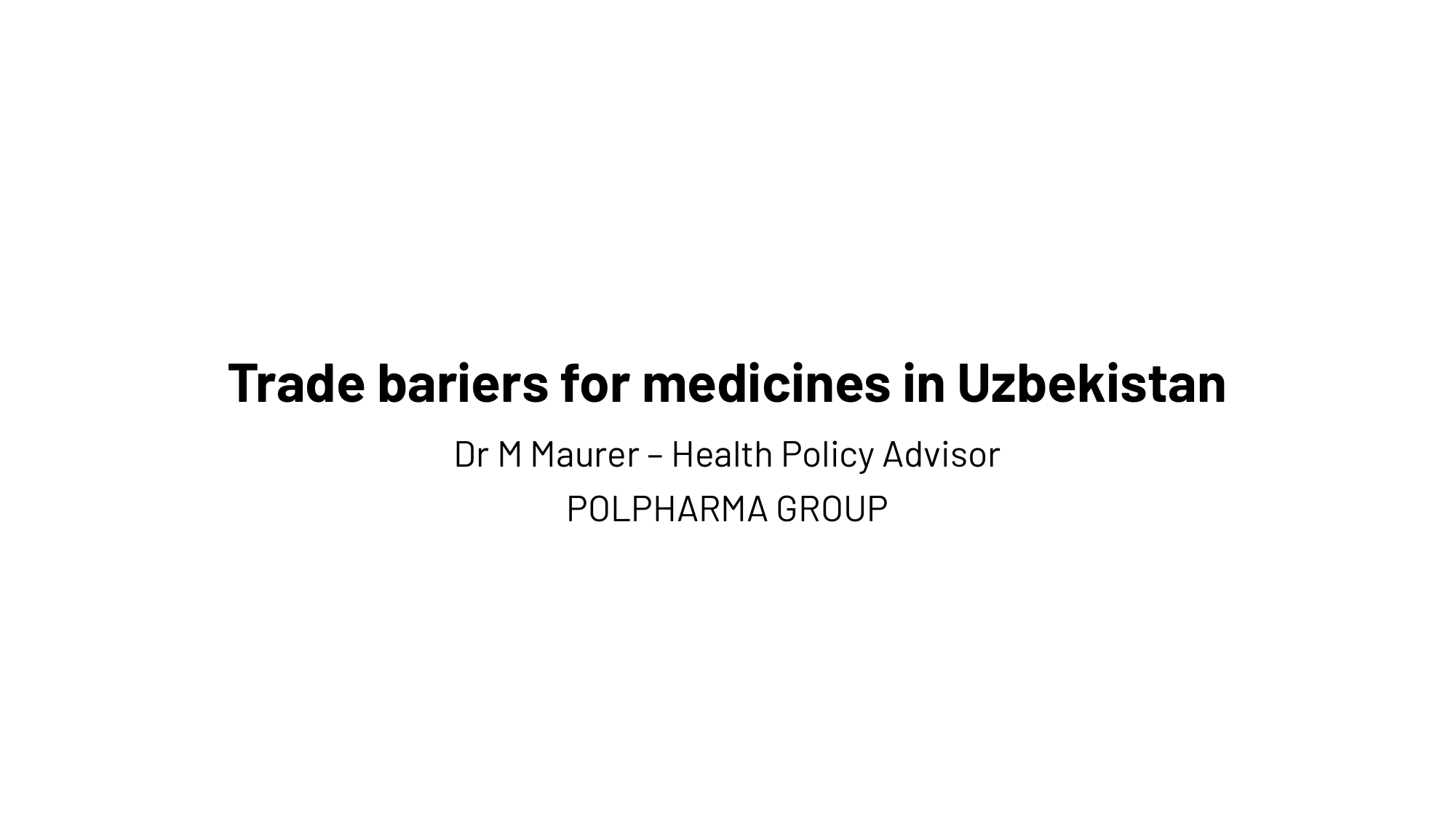

# Trade bariers for medicines in Uzbekistan
Dr M Maurer – Health Policy Advisor
POLPHARMA GROUP